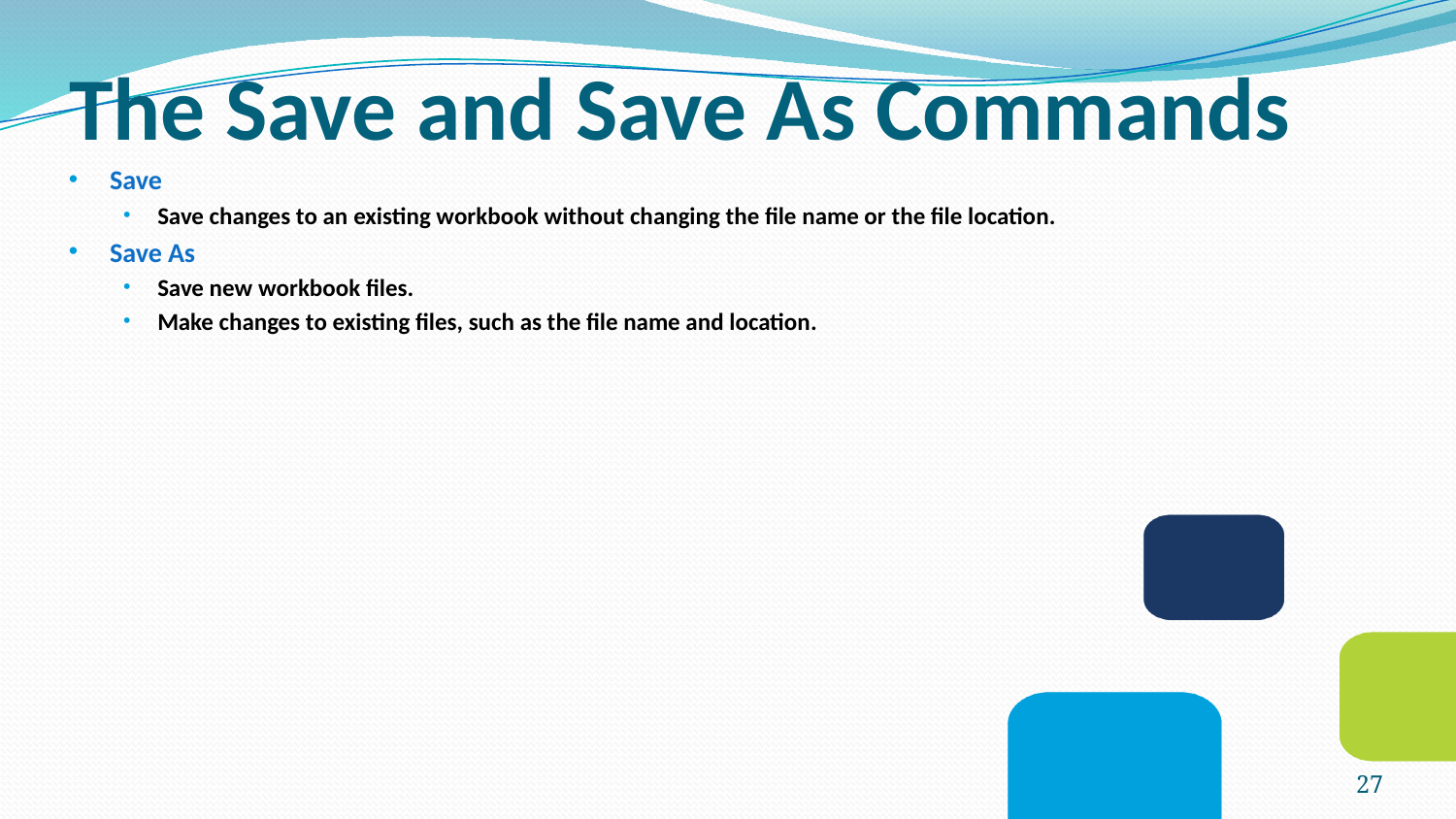

# The Save and Save As Commands
Save
Save changes to an existing workbook without changing the file name or the file location.
Save As
Save new workbook files.
Make changes to existing files, such as the file name and location.
27